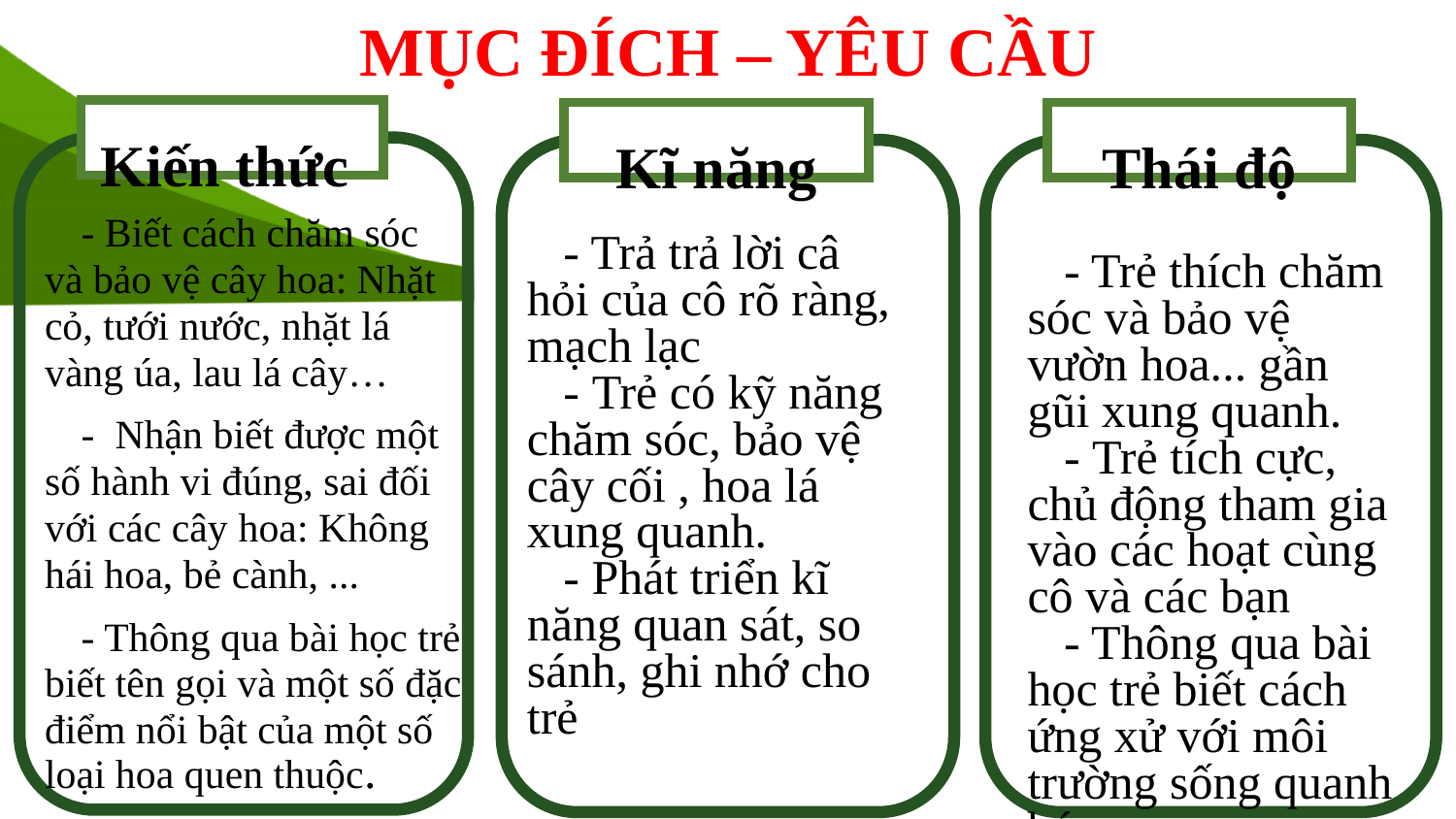

MỤC ĐÍCH – YÊU CẦU

Kiến thức
Kiến thức

Kĩ năng
Kiến thức

Thái độ
Kiến thức

- Biết cách chăm sóc và bảo vệ cây hoa: Nhặt cỏ, tưới nước, nhặt lá vàng úa, lau lá cây…
-  Nhận biết được một số hành vi đúng, sai đối với các cây hoa: Không hái hoa, bẻ cành, ...
- Thông qua bài học trẻ biết tên gọi và một số đặc điểm nổi bật của một số loại hoa quen thuộc.
- Trả trả lời câ hỏi của cô rõ ràng, mạch lạc
- Trẻ có kỹ năng chăm sóc, bảo vệ cây cối , hoa lá xung quanh.
- Phát triển kĩ năng quan sát, so sánh, ghi nhớ cho trẻ
- Trẻ thích chăm sóc và bảo vệ vườn hoa... gần gũi xung quanh.
- Trẻ tích cực, chủ động tham gia vào các hoạt cùng cô và các bạn
- Thông qua bài học trẻ biết cách ứng xử với môi trường sống quanh bé.